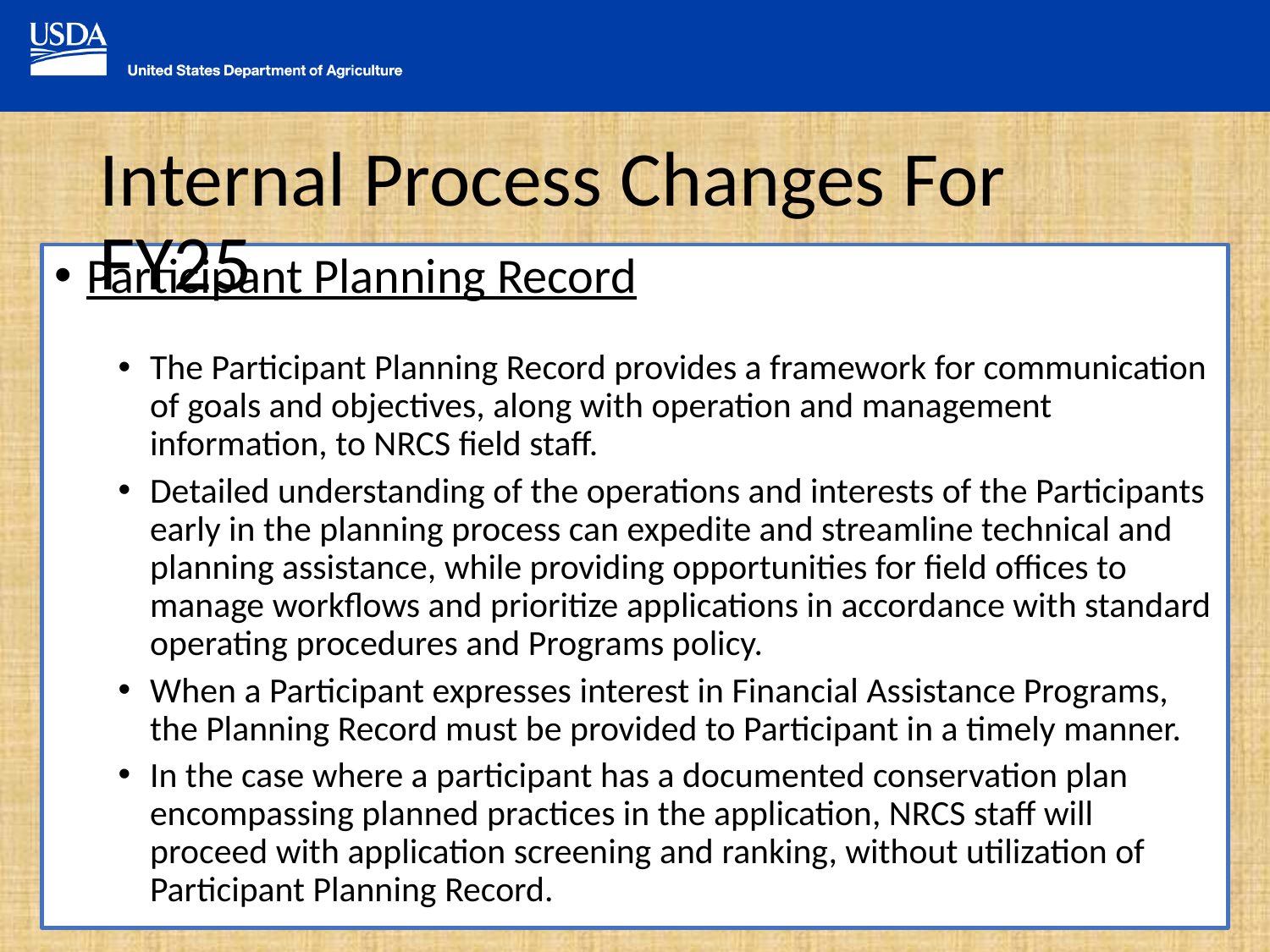

Internal Process Changes For FY25
Participant Planning Record

The Participant Planning Record provides a framework for communication of goals and objectives, along with operation and management information, to NRCS field staff.
Detailed understanding of the operations and interests of the Participants early in the planning process can expedite and streamline technical and planning assistance, while providing opportunities for field offices to manage workflows and prioritize applications in accordance with standard operating procedures and Programs policy.
When a Participant expresses interest in Financial Assistance Programs, the Planning Record must be provided to Participant in a timely manner.
In the case where a participant has a documented conservation plan encompassing planned practices in the application, NRCS staff will proceed with application screening and ranking, without utilization of Participant Planning Record.